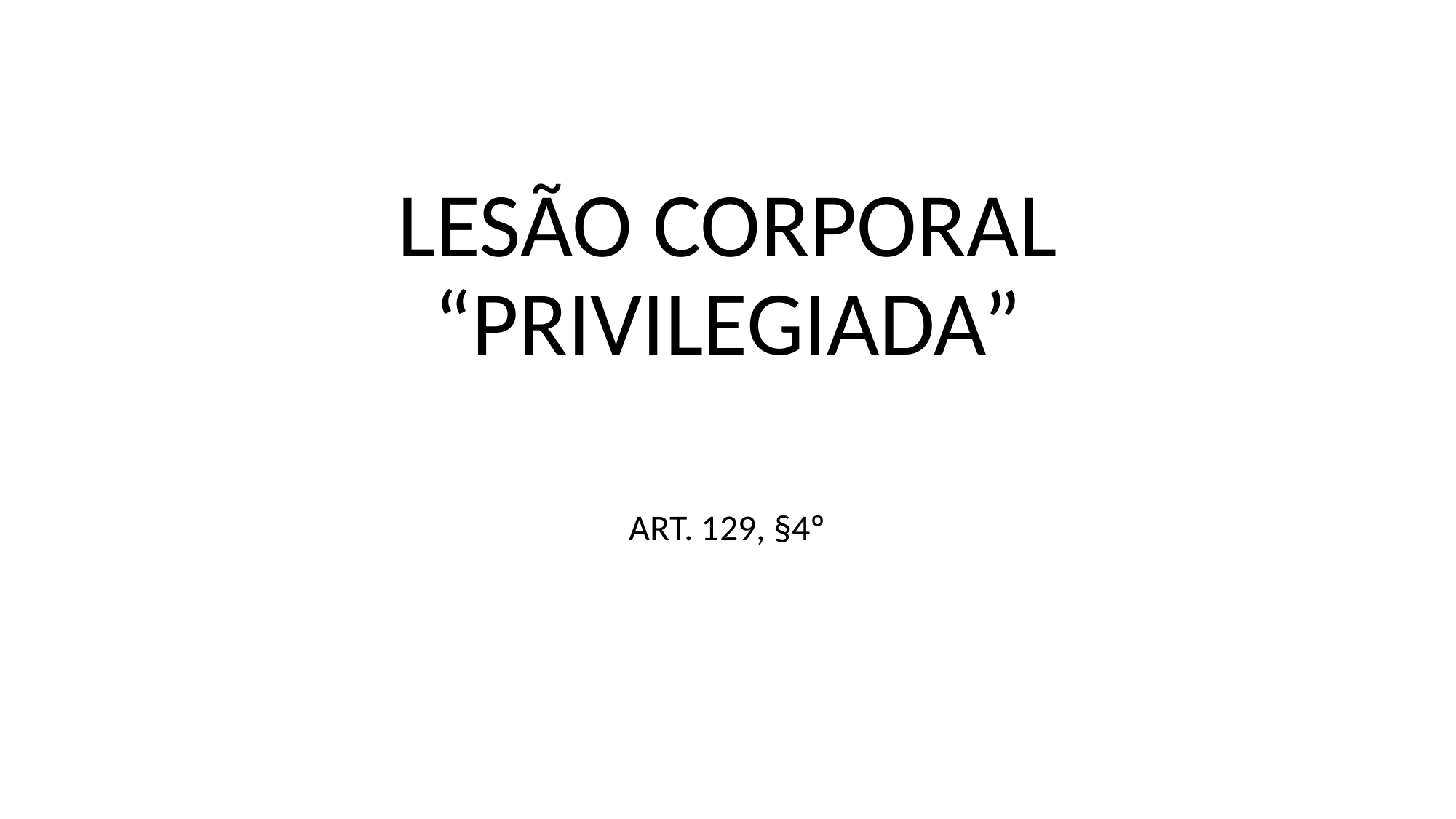

# LESÃO CORPORAL “PRIVILEGIADA”
ART. 129, §4º